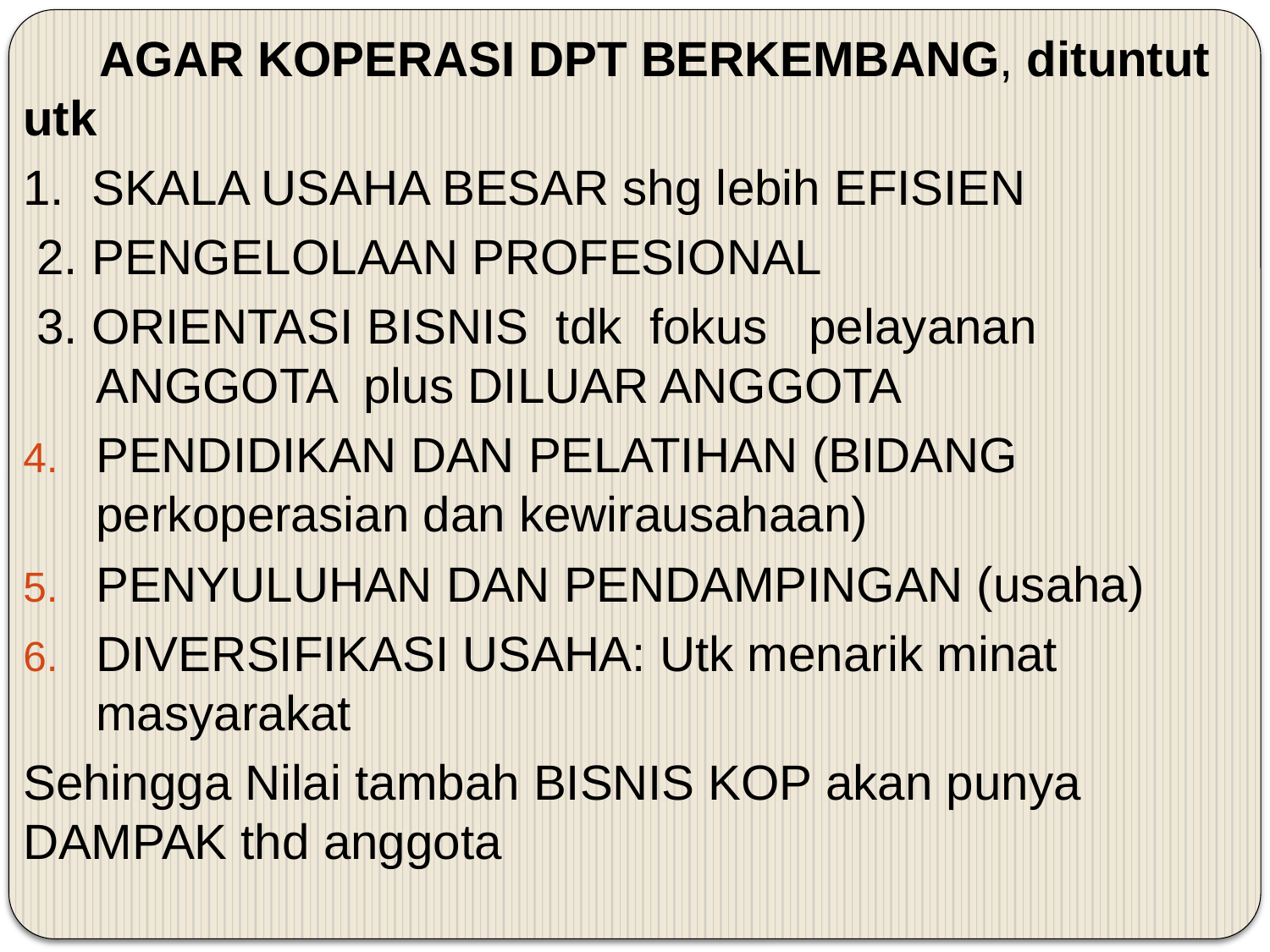

AGAR KOPERASI DPT BERKEMBANG, dituntut utk
1.  SKALA USAHA BESAR shg lebih EFISIEN
 2. PENGELOLAAN PROFESIONAL
 3. ORIENTASI BISNIS  tdk  fokus   pelayanan ANGGOTA  plus DILUAR ANGGOTA
PENDIDIKAN DAN PELATIHAN (BIDANG perkoperasian dan kewirausahaan)
PENYULUHAN DAN PENDAMPINGAN (usaha)
DIVERSIFIKASI USAHA: Utk menarik minat masyarakat
Sehingga Nilai tambah BISNIS KOP akan punya DAMPAK thd anggota